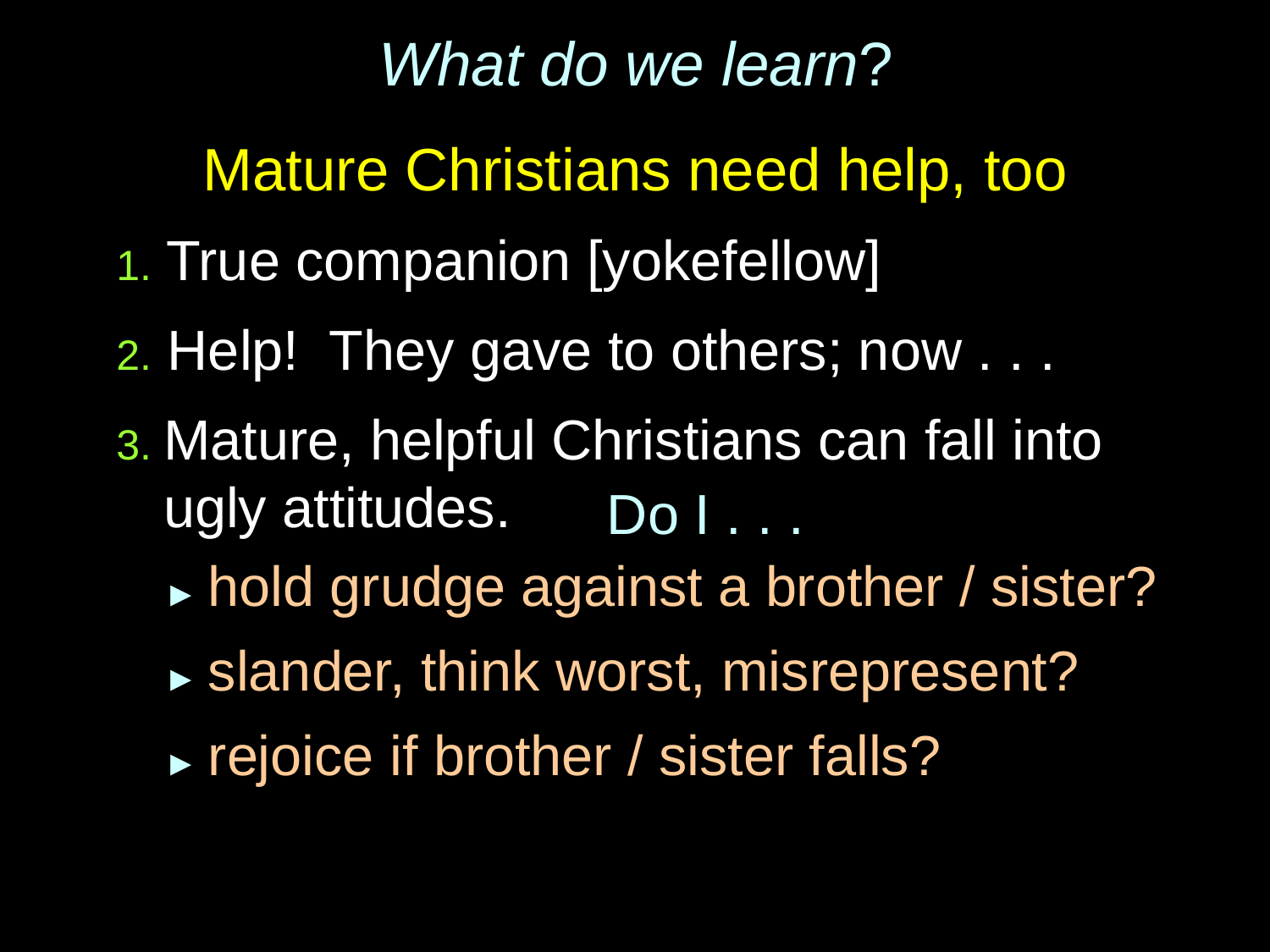

What do we learn?
Mature Christians need help, too
1. True companion [yokefellow]
2. Help!  They gave to others; now . . .
3. Mature, helpful Christians can fall into ugly attitudes.
	► hold grudge against a brother / sister?
	► slander, think worst, misrepresent?
	► rejoice if brother / sister falls?
Do I . . .